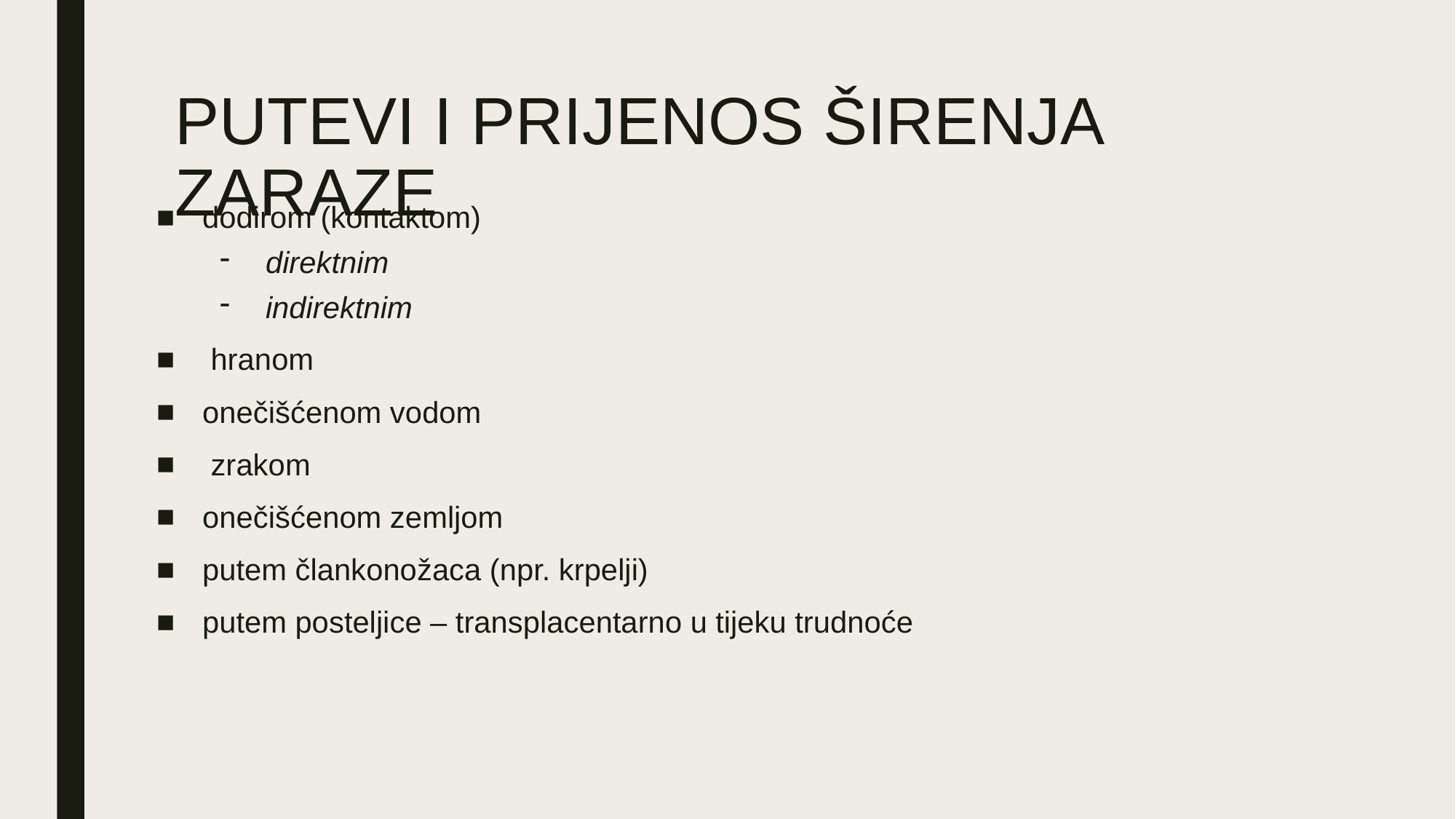

# PUTEVI I PRIJENOS ŠIRENJA ZARAZE
dodirom (kontaktom)
direktnim
indirektnim
 hranom
onečišćenom vodom
 zrakom
onečišćenom zemljom
putem člankonožaca (npr. krpelji)
putem posteljice – transplacentarno u tijeku trudnoće